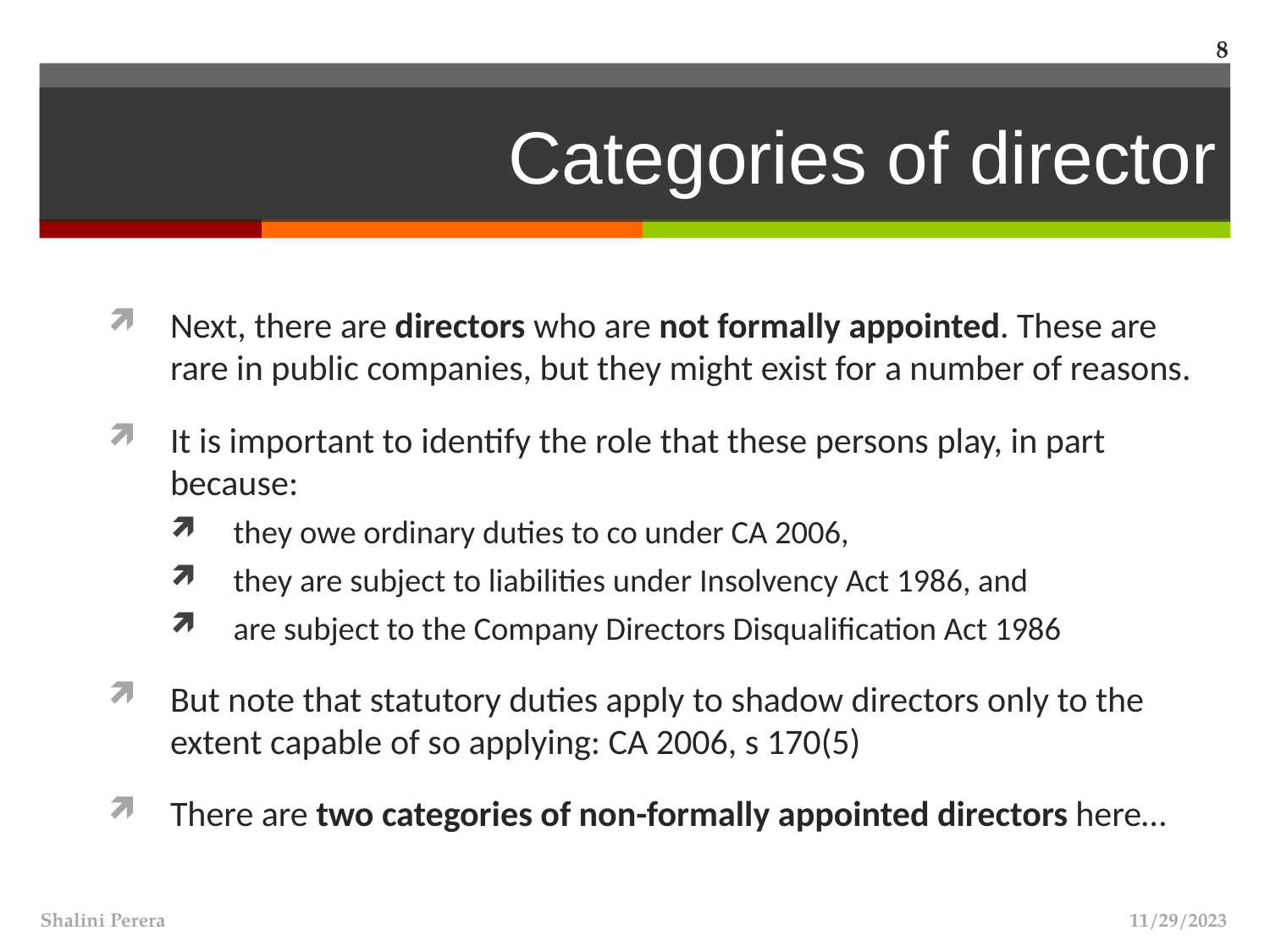

8
# Categories of director
Next, there are directors who are not formally appointed. These are rare in public companies, but they might exist for a number of reasons.
It is important to identify the role that these persons play, in part because:
they owe ordinary duties to co under CA 2006,
they are subject to liabilities under Insolvency Act 1986, and
are subject to the Company Directors Disqualification Act 1986
But note that statutory duties apply to shadow directors only to the extent capable of so applying: CA 2006, s 170(5)
There are two categories of non-formally appointed directors here…
Shalini Perera
11/29/2023